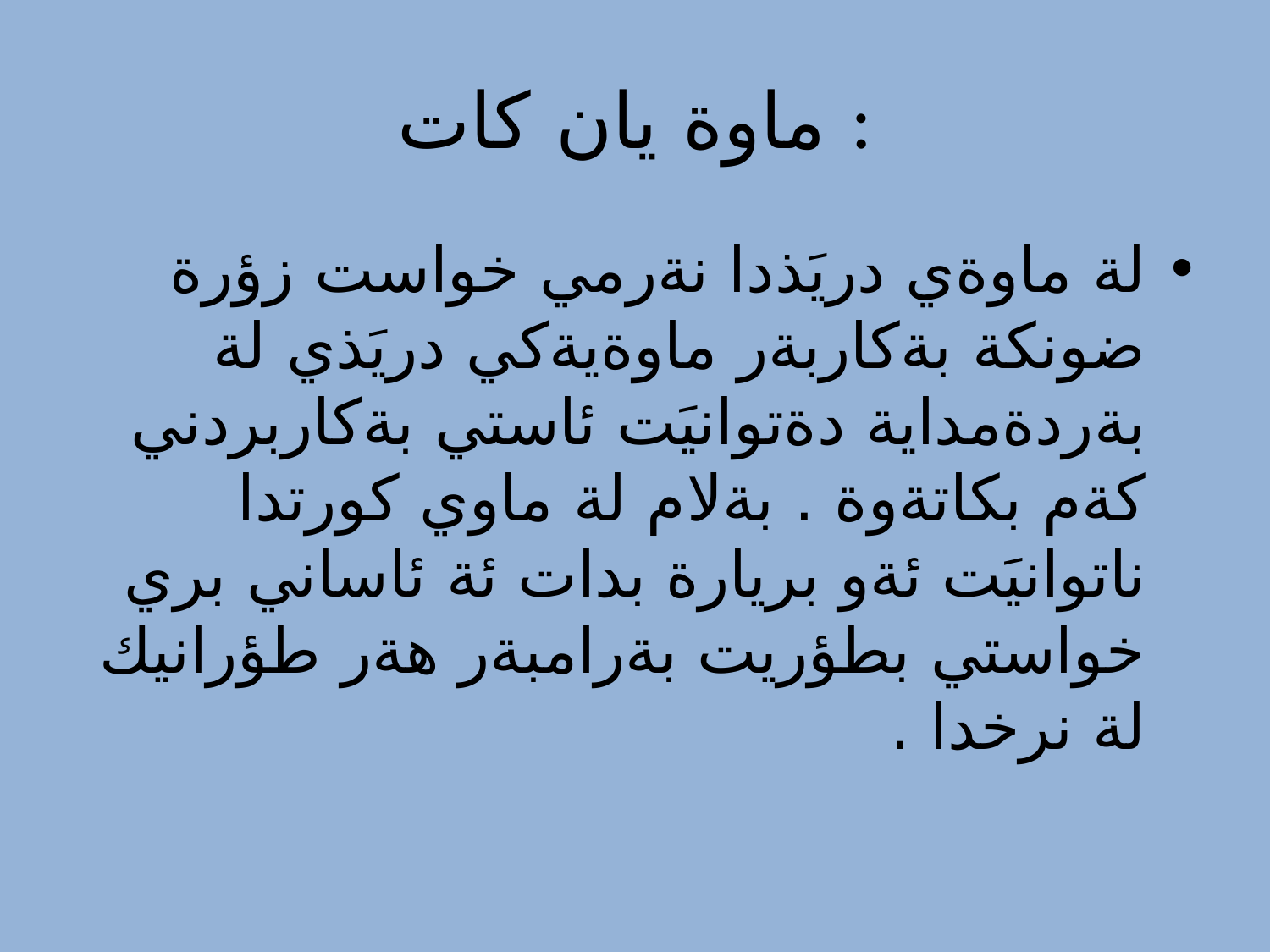

# ماوة يان كات :
لة ماوةي دريَذدا نةرمي خواست زؤرة ضونكة بةكاربةر ماوةيةكي دريَذي لة بةردةمداية دةتوانيَت ئاستي بةكاربردني كةم بكاتةوة . بةلام لة ماوي كورتدا ناتوانيَت ئةو بريارة بدات ئة ئاساني بري خواستي بطؤريت بةرامبةر هةر طؤرانيك لة نرخدا .